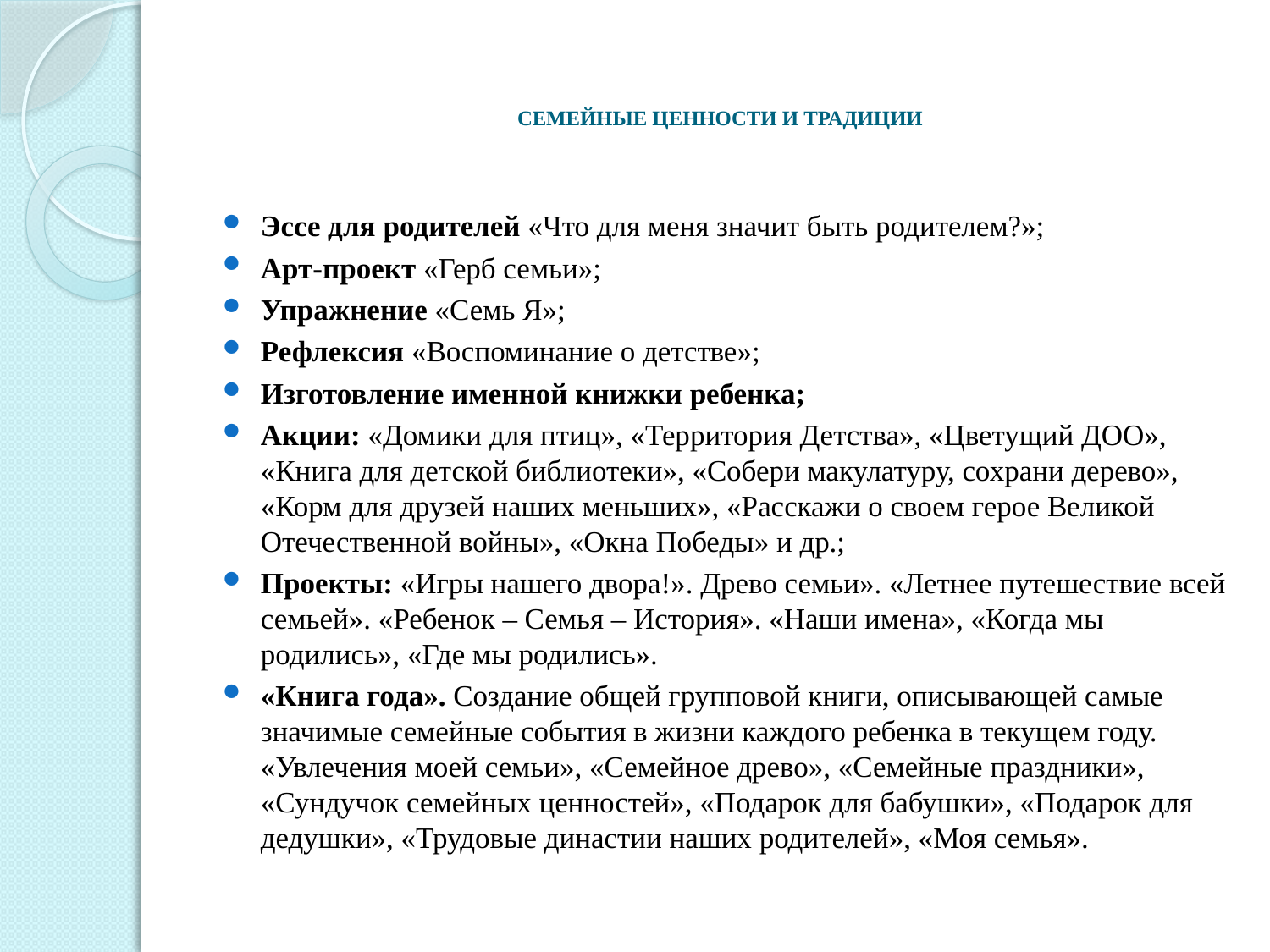

# СЕМЕЙНЫЕ ЦЕННОСТИ И ТРАДИЦИИ
Эссе для родителей «Что для меня значит быть родителем?»;
Арт-проект «Герб семьи»;
Упражнение «Семь Я»;
Рефлексия «Воспоминание о детстве»;
Изготовление именной книжки ребенка;
Акции: «Домики для птиц», «Территория Детства», «Цветущий ДОО», «Книга для детской библиотеки», «Собери макулатуру, сохрани дерево», «Корм для друзей наших меньших», «Расскажи о своем герое Великой Отечественной войны», «Окна Победы» и др.;
Проекты: «Игры нашего двора!». Древо семьи». «Летнее путешествие всей семьей». «Ребенок – Семья – История». «Наши имена», «Когда мы родились», «Где мы родились».
«Книга года». Создание общей групповой книги, описывающей самые значимые семейные события в жизни каждого ребенка в текущем году. «Увлечения моей семьи», «Семейное древо», «Семейные праздники», «Сундучок семейных ценностей», «Подарок для бабушки», «Подарок для дедушки», «Трудовые династии наших родителей», «Моя семья».